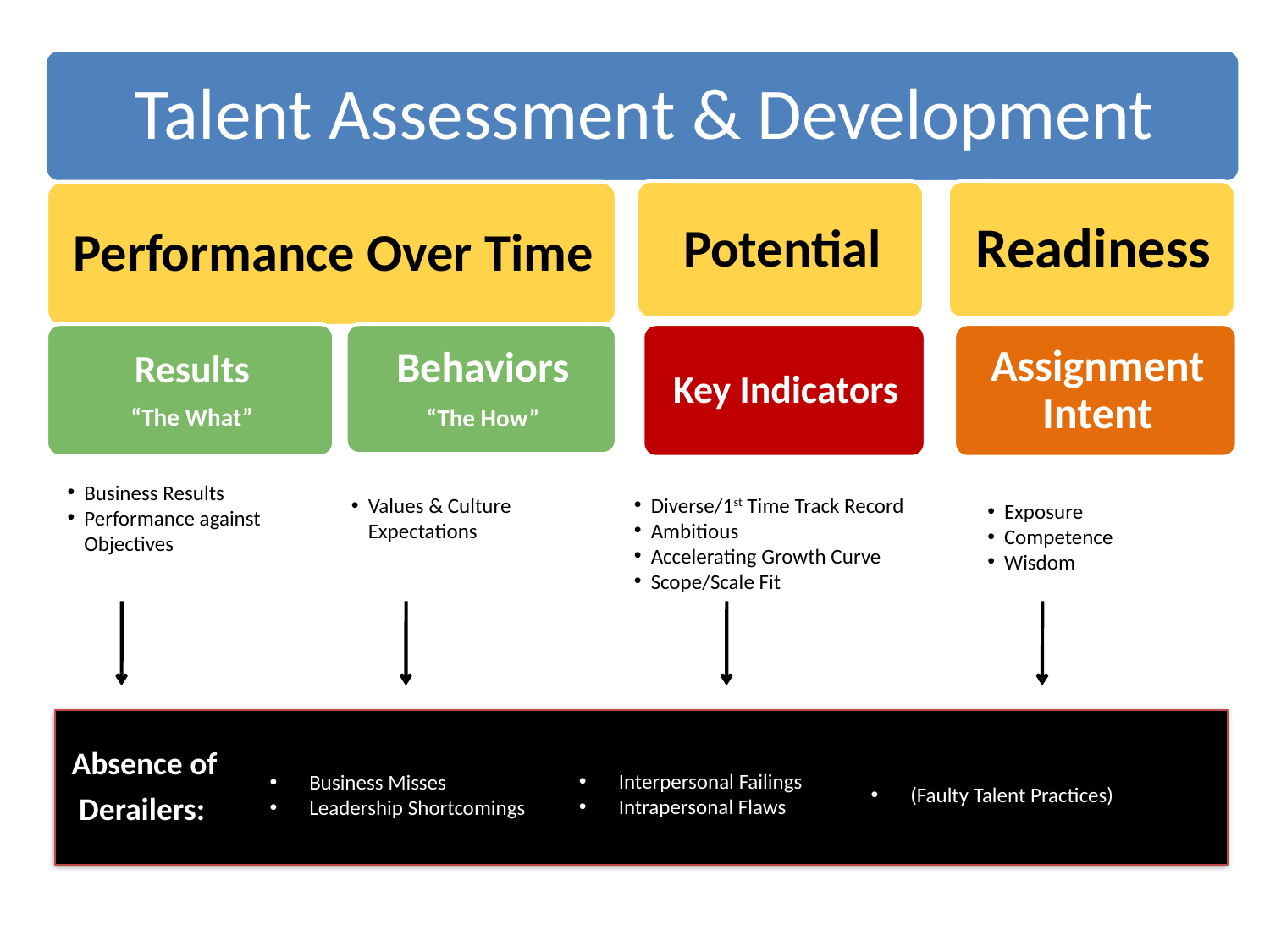

Talent Assessment & Development
Performance Over Time
Results
“The What”
Behaviors
“The How”
Potential
Key Indicators
Readiness
Assignment Intent
Business Results
Performance against Objectives
Diverse/1st Time Track Record
Ambitious
Accelerating Growth Curve
Scope/Scale Fit
Values & Culture Expectations

Exposure
Competence
Wisdom
 Absence of
  Derailers:
Interpersonal Failings
Intrapersonal Flaws
Business Misses
Leadership Shortcomings
(Faulty Talent Practices)
Lacks Strength in Key Skill
Cracks in Character
Failure to Grow Through Transition & Change